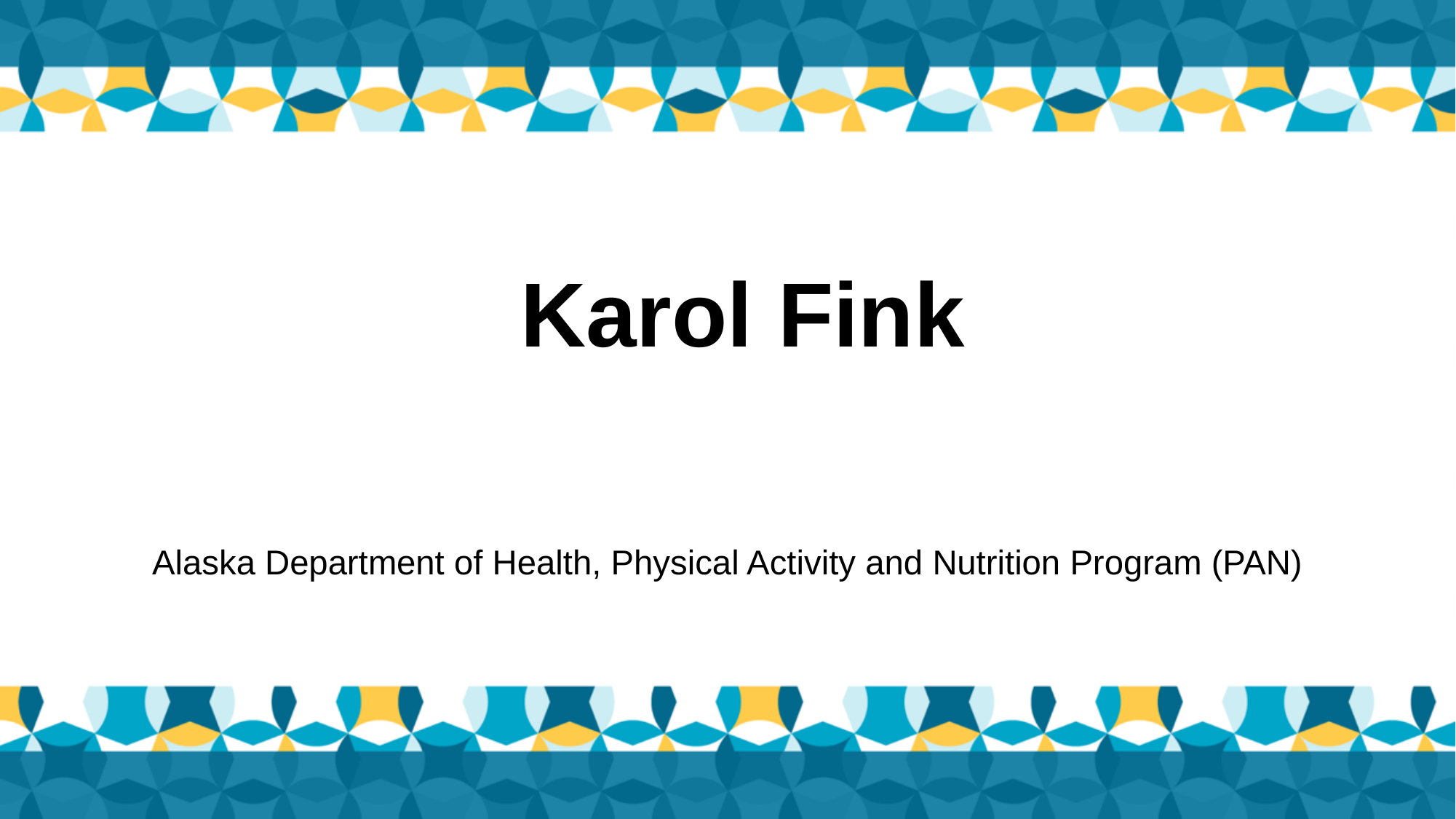

# Karol Fink
Alaska Department of Health, Physical Activity and Nutrition Program (PAN)